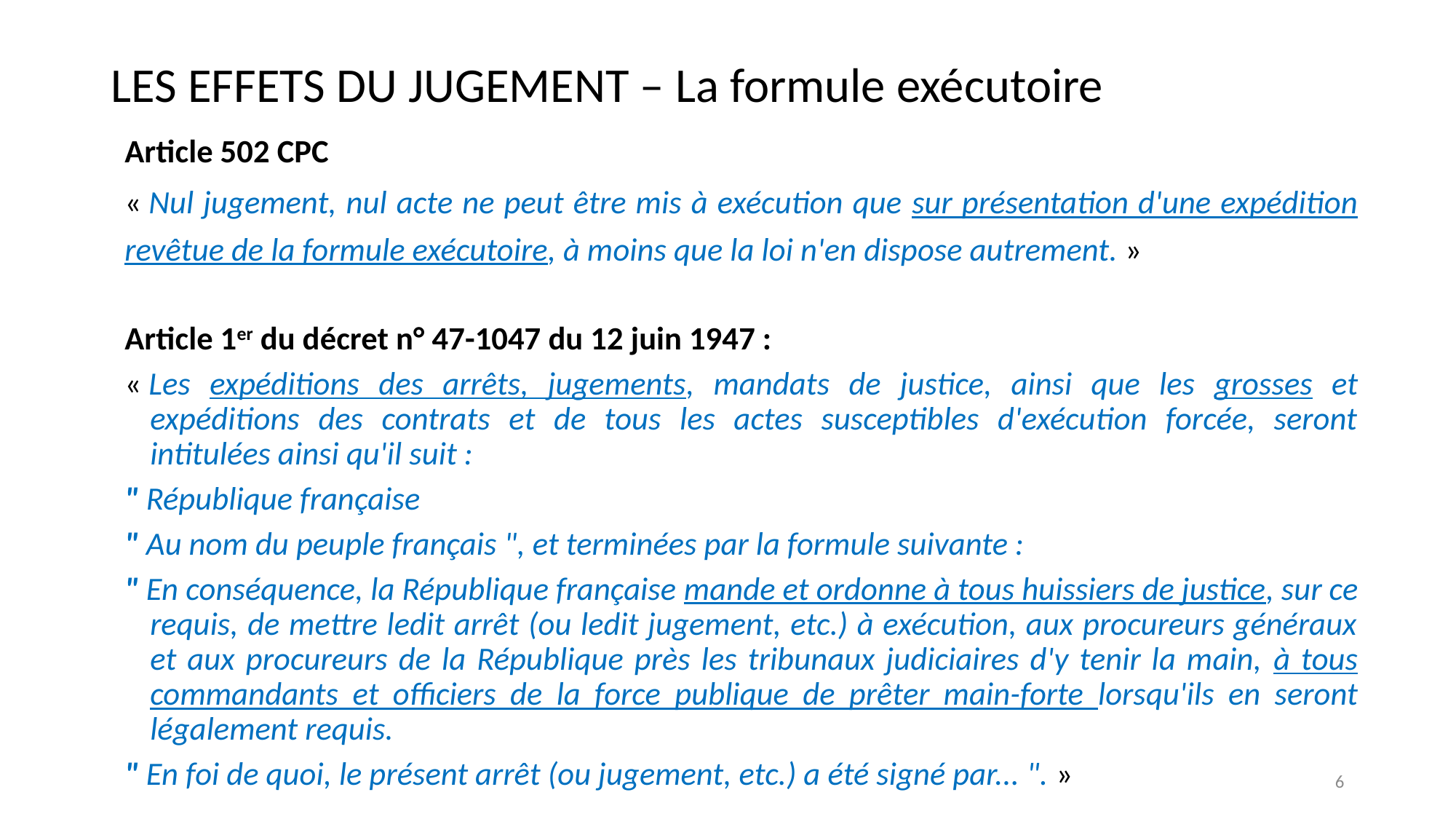

# LES EFFETS DU JUGEMENT – La formule exécutoire
Article 502 CPC
« Nul jugement, nul acte ne peut être mis à exécution que sur présentation d'une expédition revêtue de la formule exécutoire, à moins que la loi n'en dispose autrement. »

Article 1er du décret n° 47-1047 du 12 juin 1947 :
« Les expéditions des arrêts, jugements, mandats de justice, ainsi que les grosses et expéditions des contrats et de tous les actes susceptibles d'exécution forcée, seront intitulées ainsi qu'il suit :
" République française
" Au nom du peuple français ", et terminées par la formule suivante :
" En conséquence, la République française mande et ordonne à tous huissiers de justice, sur ce requis, de mettre ledit arrêt (ou ledit jugement, etc.) à exécution, aux procureurs généraux et aux procureurs de la République près les tribunaux judiciaires d'y tenir la main, à tous commandants et officiers de la force publique de prêter main-forte lorsqu'ils en seront légalement requis.
" En foi de quoi, le présent arrêt (ou jugement, etc.) a été signé par... ". »

6